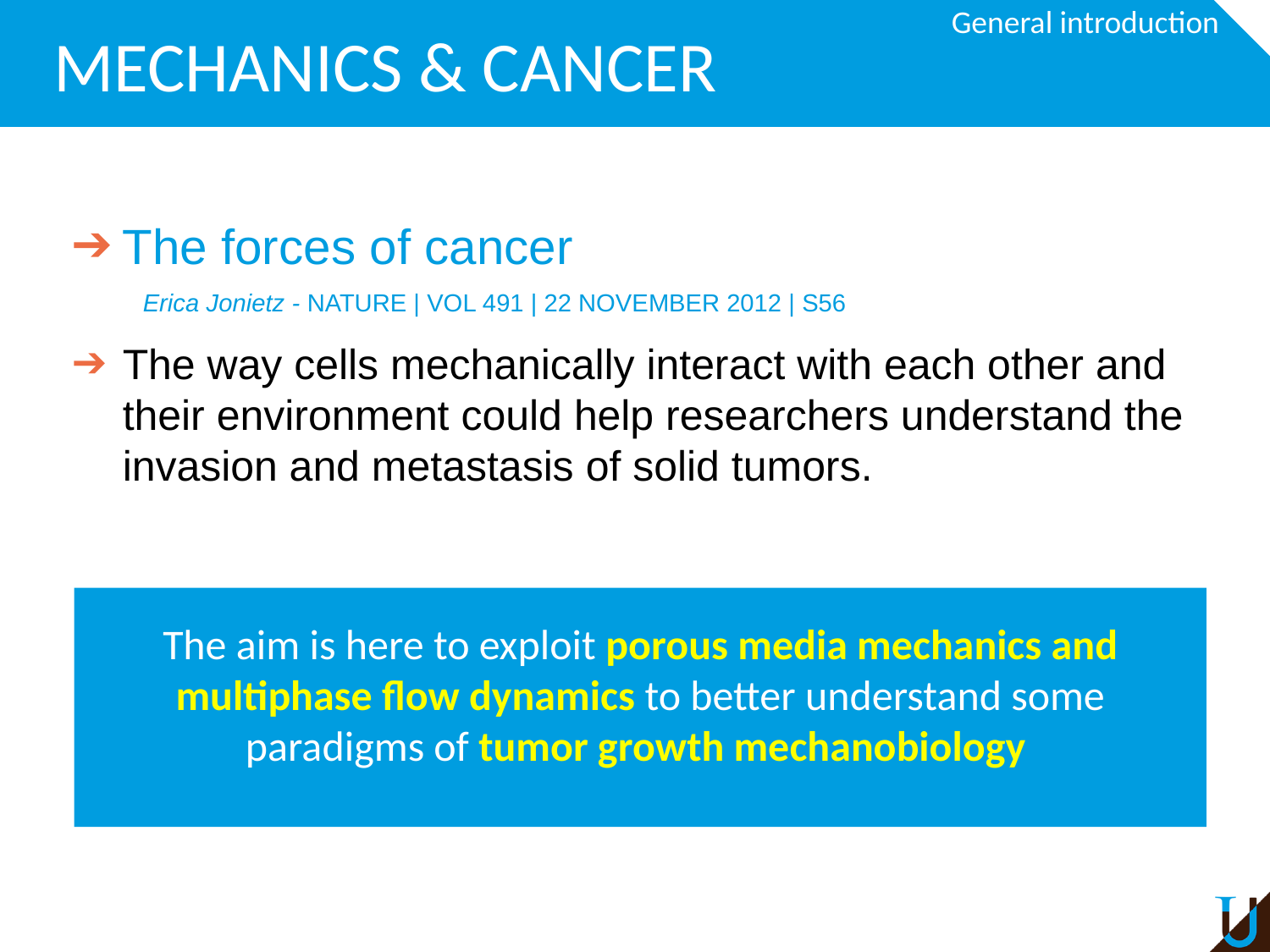

MECHANICS & CANCER
General introduction
The forces of cancer
        Erica Jonietz - NATURE | VOL 491 | 22 NOVEMBER 2012 | S56

The way cells mechanically interact with each other and their environment could help researchers understand the invasion and metastasis of solid tumors.

The aim is here to exploit porous media mechanics and multiphase flow dynamics to better understand some paradigms of tumor growth mechanobiology